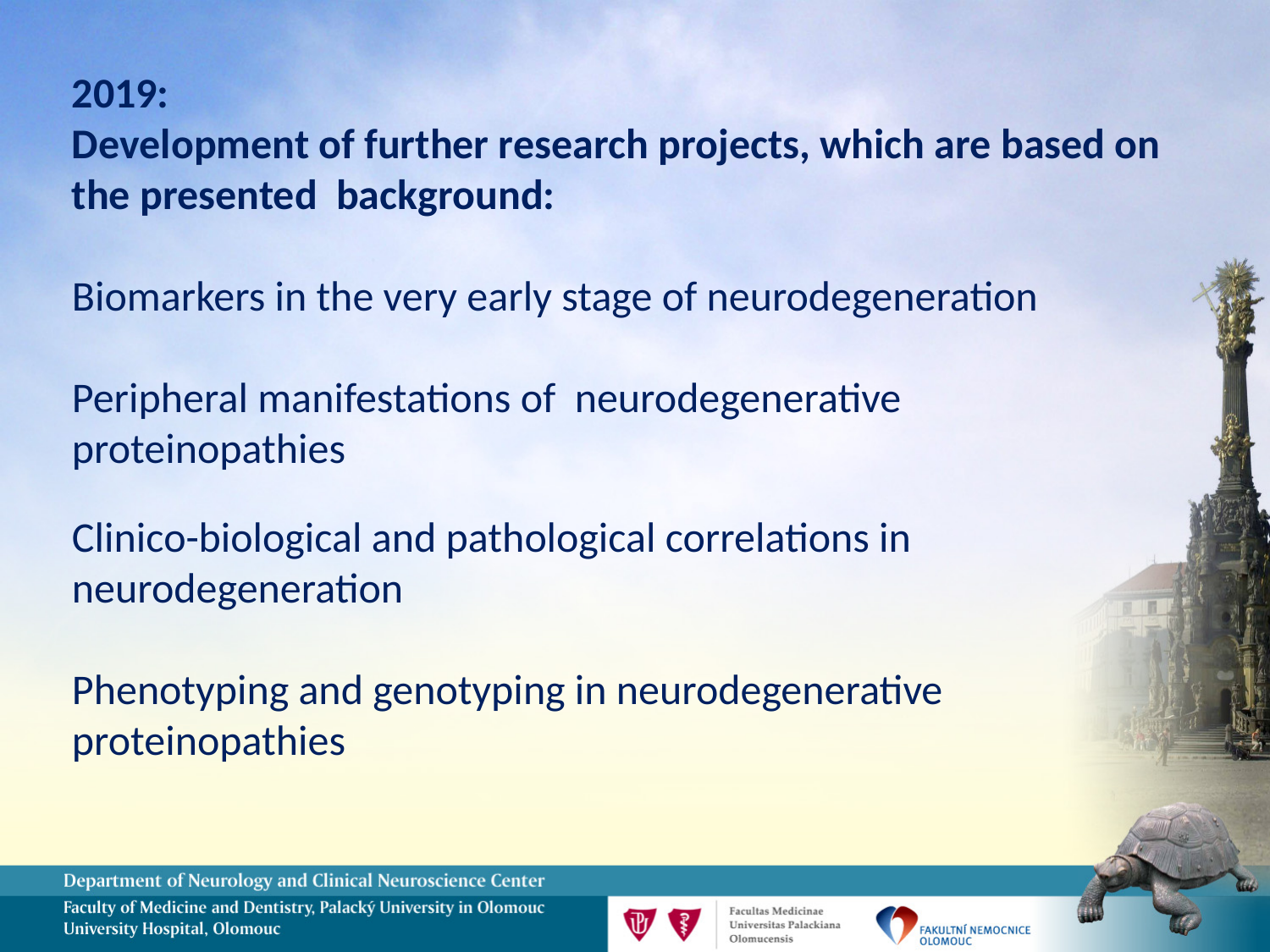

2019:
Development of further research projects, which are based on the presented  background:

Biomarkers in the very early stage of neurodegeneration

Peripheral manifestations of  neurodegenerative proteinopathies

Clinico-biological and pathological correlations in neurodegeneration

Phenotyping and genotyping in neurodegenerative proteinopathies